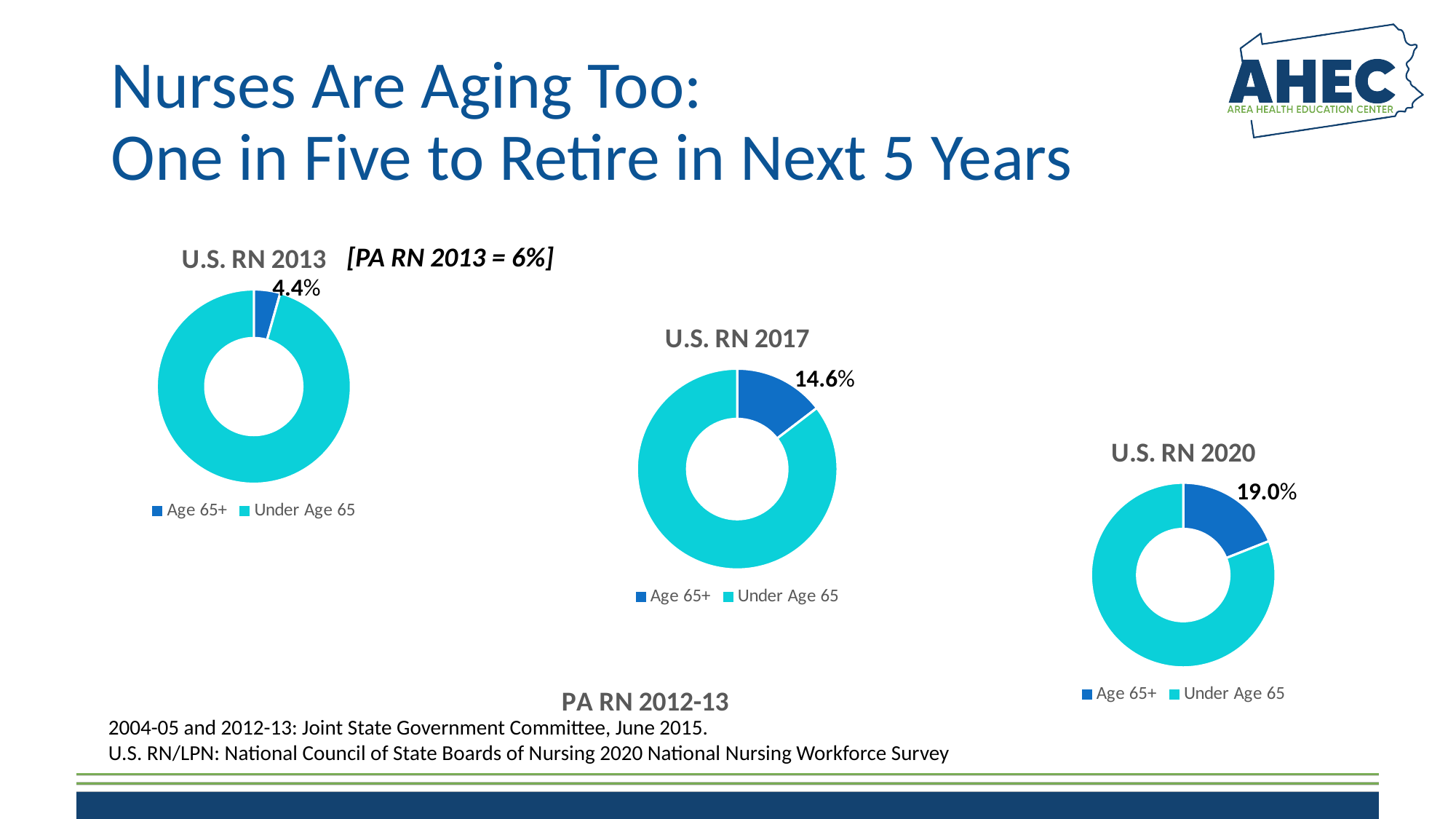

# Nurses Are Aging Too: One in Five to Retire in Next 5 Years

### Chart: U.S. RN 2013

| Category | Sales |
|---|---|
| Age 65+ | 4.4 |
| Under Age 65 | 95.6 |
[PA RN 2013 = 6%]

### Chart: Median Age

| Category | Series 1 |
|---|---|
| 2004-05 | 45.5 |
| 2012-13 | 46.5 |
| US RN 2020 | 52.0 |
| US LPN 2020 | 53.0 |
4.4%

### Chart: U.S. RN 2017

| Category | Sales |
|---|---|
| Age 65+ | 14.6 |
| Under Age 65 | 85.4 |
14.6%

### Chart: U.S. RN 2020

| Category | Sales |
|---|---|
| Age 65+ | 19.0 |
| Under Age 65 | 81.0 |
19.0%

### Chart: PA RN 2012-13

| Category |
|---|
2004-05 and 2012-13: Joint State Government Committee, June 2015.
U.S. RN/LPN: National Council of State Boards of Nursing 2020 National Nursing Workforce Survey